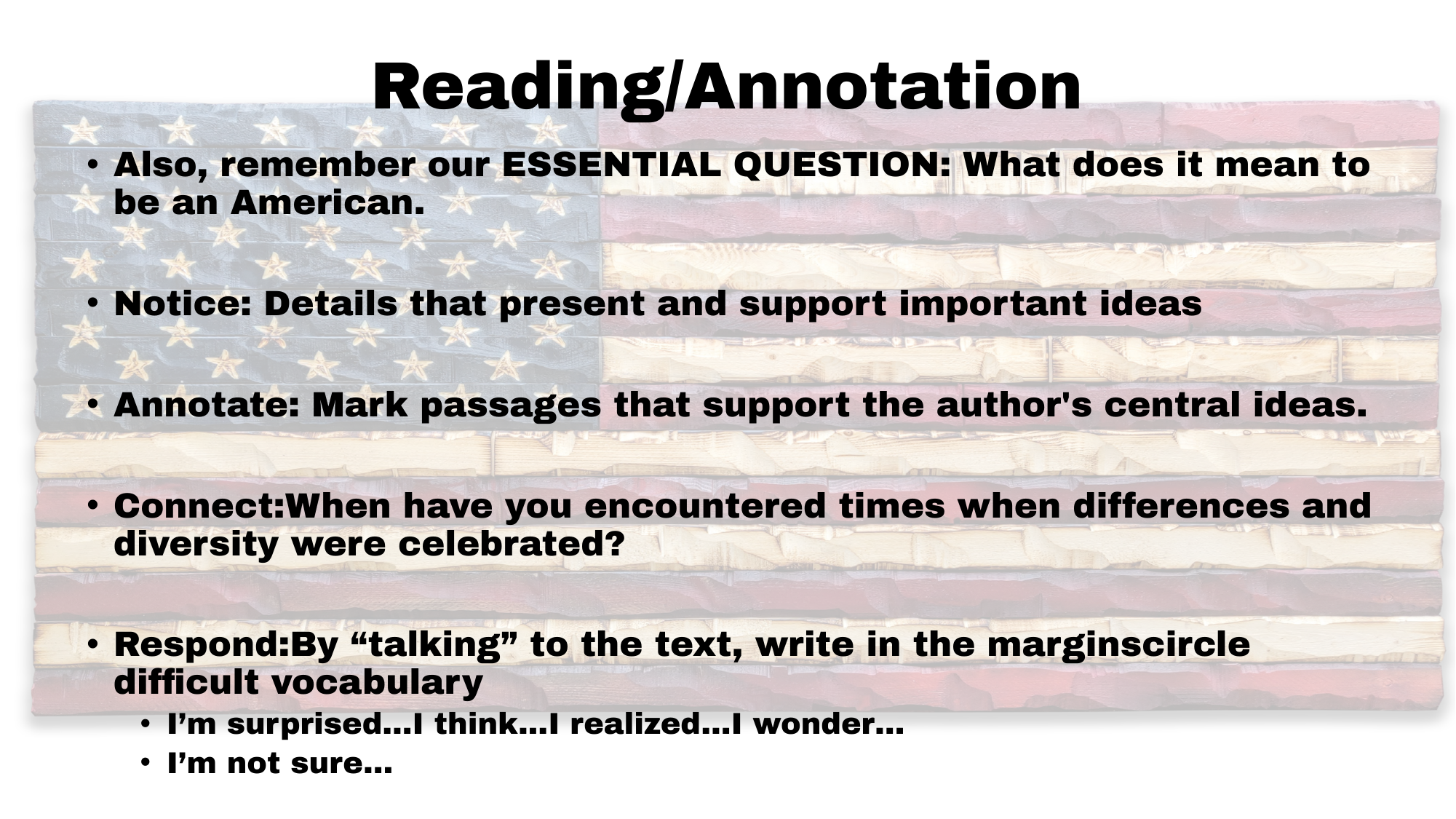

# Reading/Annotation
Also, remember our ESSENTIAL QUESTION: What does it mean to be an American.

Notice: Details that present and support important ideas

Annotate: Mark passages that support the author's central ideas.

Connect:When have you encountered times when differences and diversity were celebrated?

Respond:By “talking” to the text, write in the marginscircle difficult vocabulary
I’m surprised...I think...I realized...I wonder…
I’m not sure...